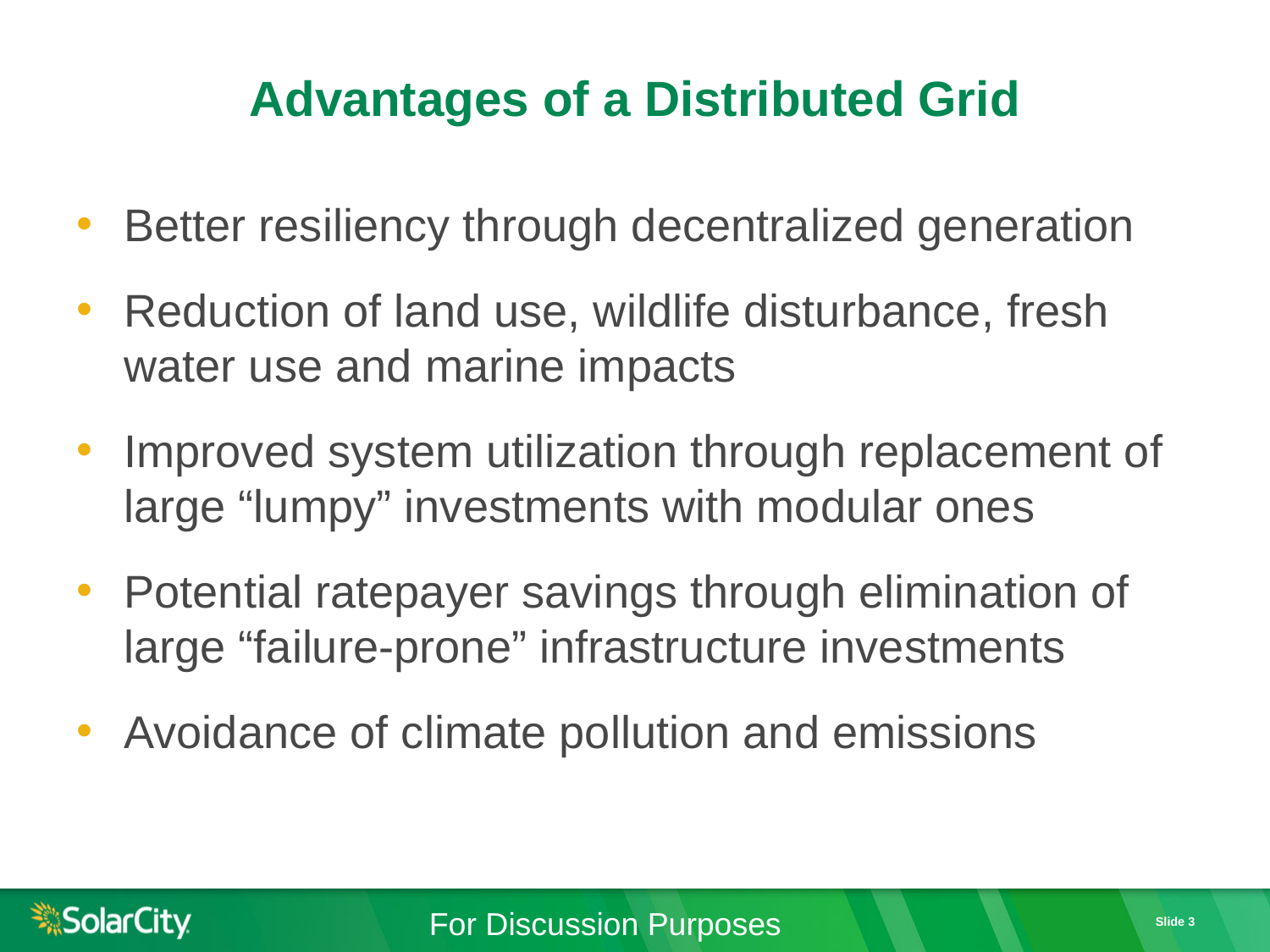

# Advantages of a Distributed Grid
Better resiliency through decentralized generation
Reduction of land use, wildlife disturbance, fresh water use and marine impacts
Improved system utilization through replacement of large “lumpy” investments with modular ones
Potential ratepayer savings through elimination of large “failure-prone” infrastructure investments
Avoidance of climate pollution and emissions